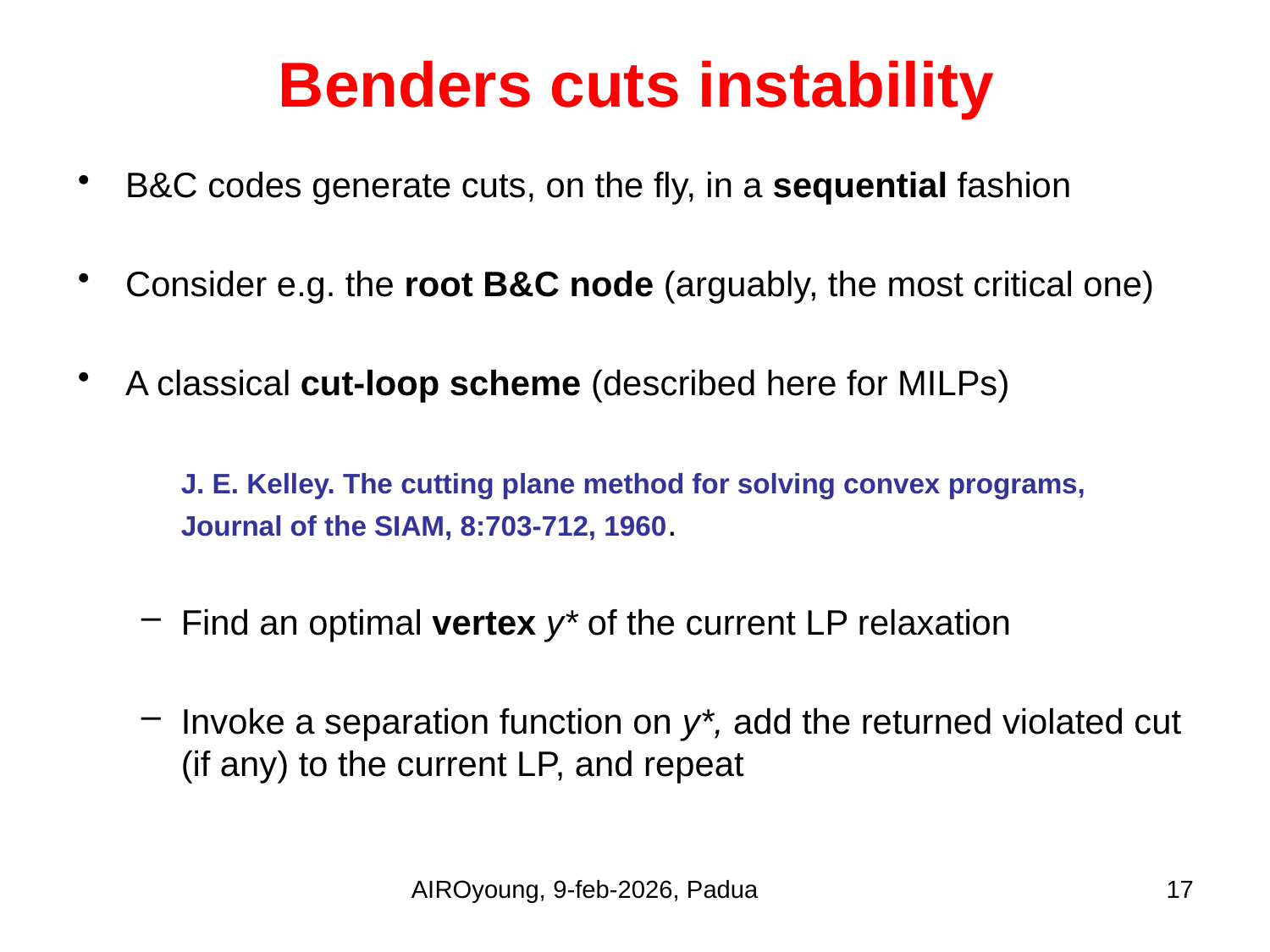

# Benders cuts instability
B&C codes generate cuts, on the fly, in a sequential fashion

Consider e.g. the root B&C node (arguably, the most critical one)

A classical cut-loop scheme (described here for MILPs)

	J. E. Kelley. The cutting plane method for solving convex programs, Journal of the SIAM, 8:703-712, 1960.

Find an optimal vertex y* of the current LP relaxation

Invoke a separation function on y*, add the returned violated cut (if any) to the current LP, and repeat
AIROyoung, 9-feb-2026, Padua
17